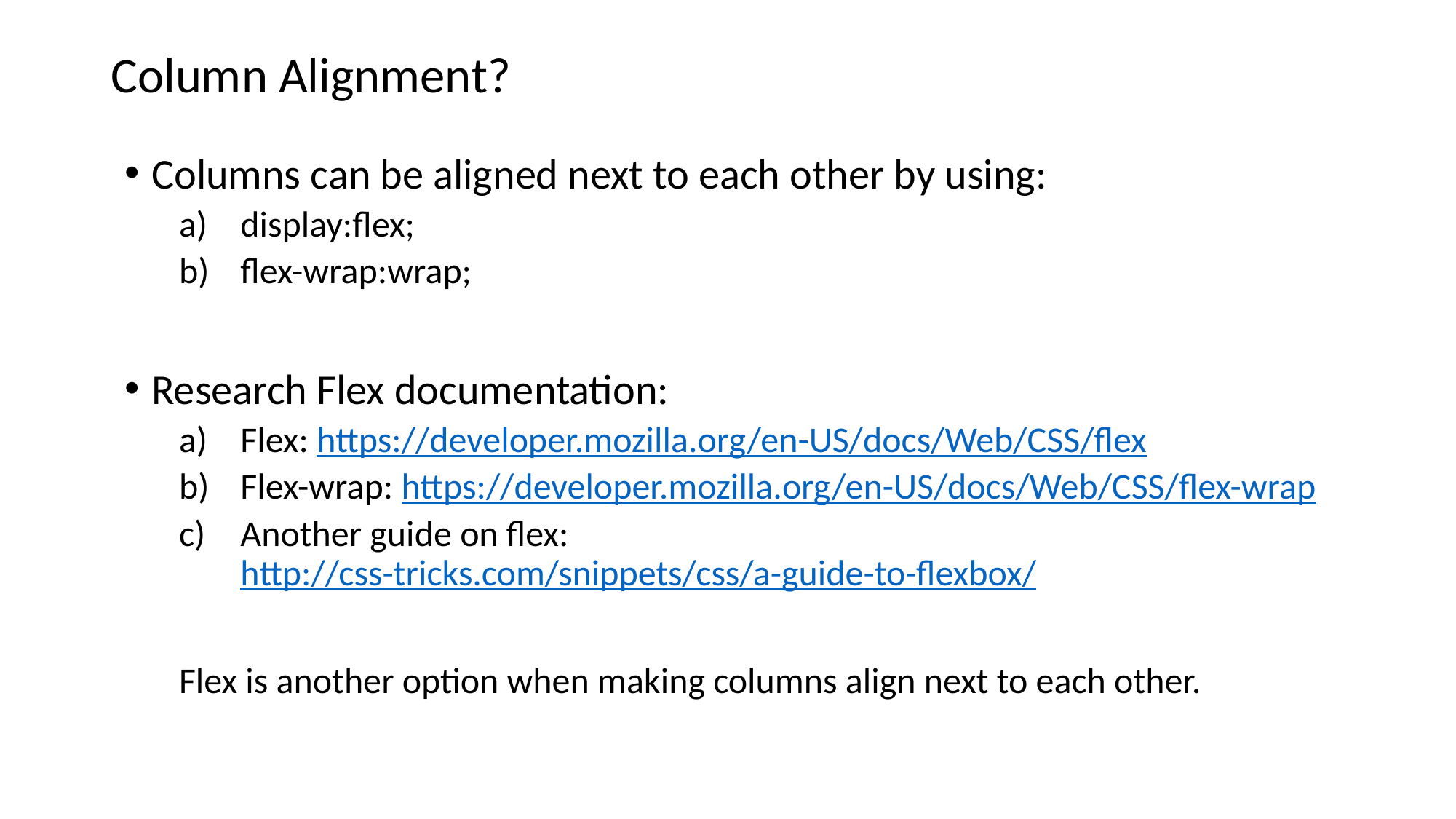

# Column Alignment?
Columns can be aligned next to each other by using:
display:flex;
flex-wrap:wrap;

Research Flex documentation:
Flex: https://developer.mozilla.org/en-US/docs/Web/CSS/flex
Flex-wrap: https://developer.mozilla.org/en-US/docs/Web/CSS/flex-wrap
Another guide on flex: http://css-tricks.com/snippets/css/a-guide-to-flexbox/

Flex is another option when making columns align next to each other.